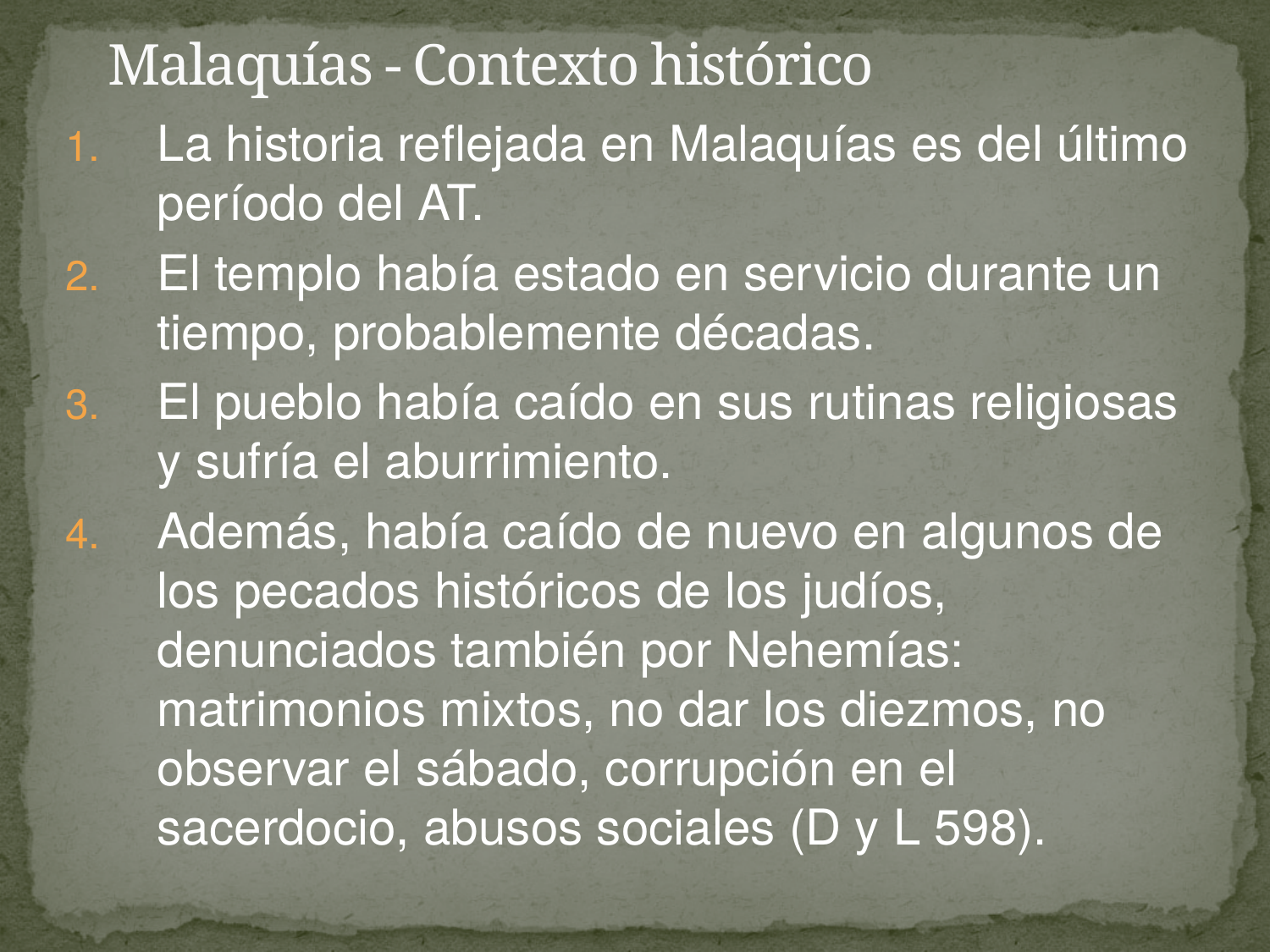

# Malaquías - Contexto histórico
La historia reflejada en Malaquías es del último período del AT.
El templo había estado en servicio durante un tiempo, probablemente décadas.
El pueblo había caído en sus rutinas religiosas y sufría el aburrimiento.
Además, había caído de nuevo en algunos de los pecados históricos de los judíos, denunciados también por Nehemías: matrimonios mixtos, no dar los diezmos, no observar el sábado, corrupción en el sacerdocio, abusos sociales (D y L 598).